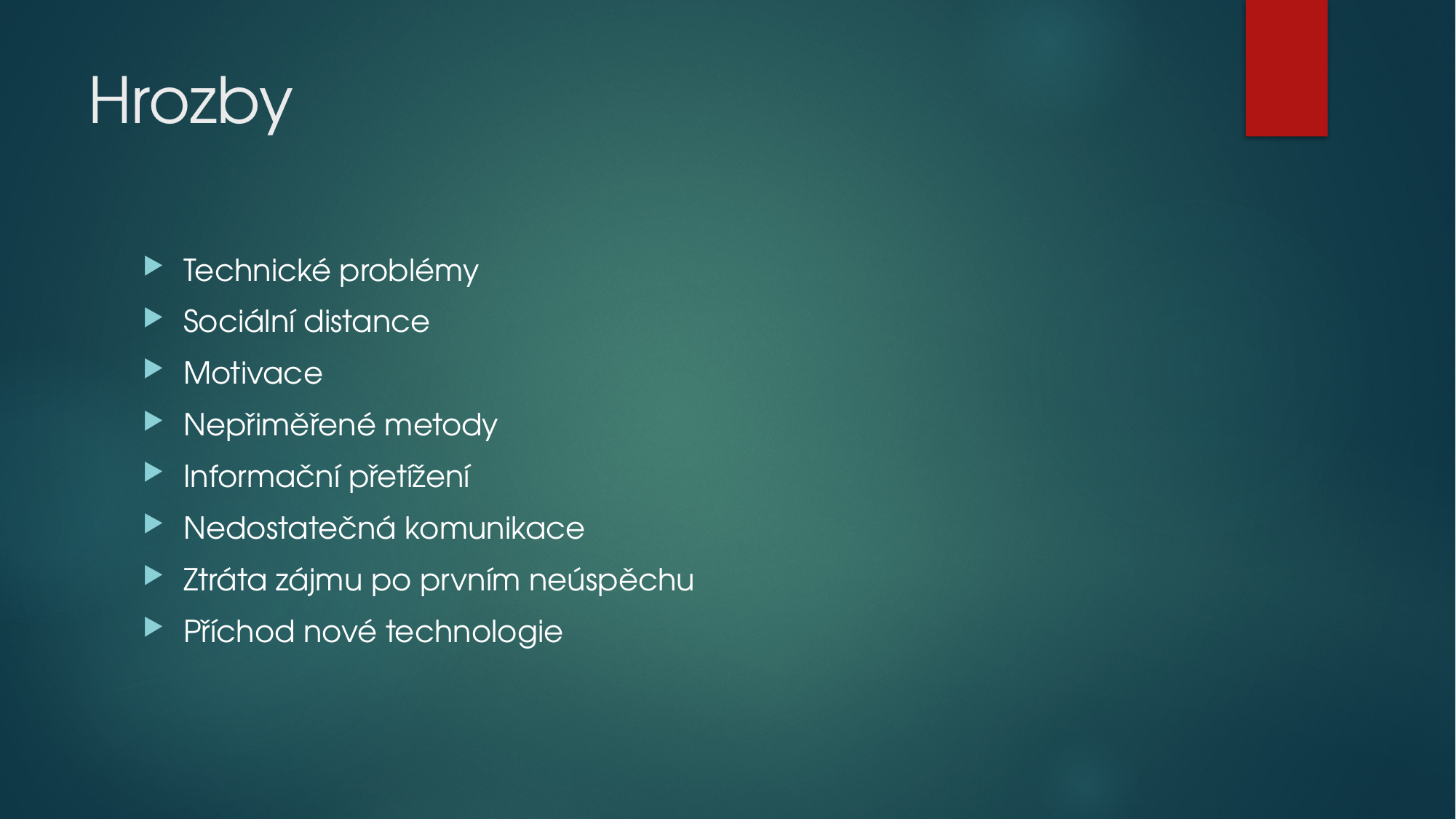

# Hrozby
Technické problémy
Sociální distance
Motivace
Nepřiměřené metody
Informační přetížení
Nedostatečná komunikace
Ztráta zájmu po prvním neúspěchu
Příchod nové technologie